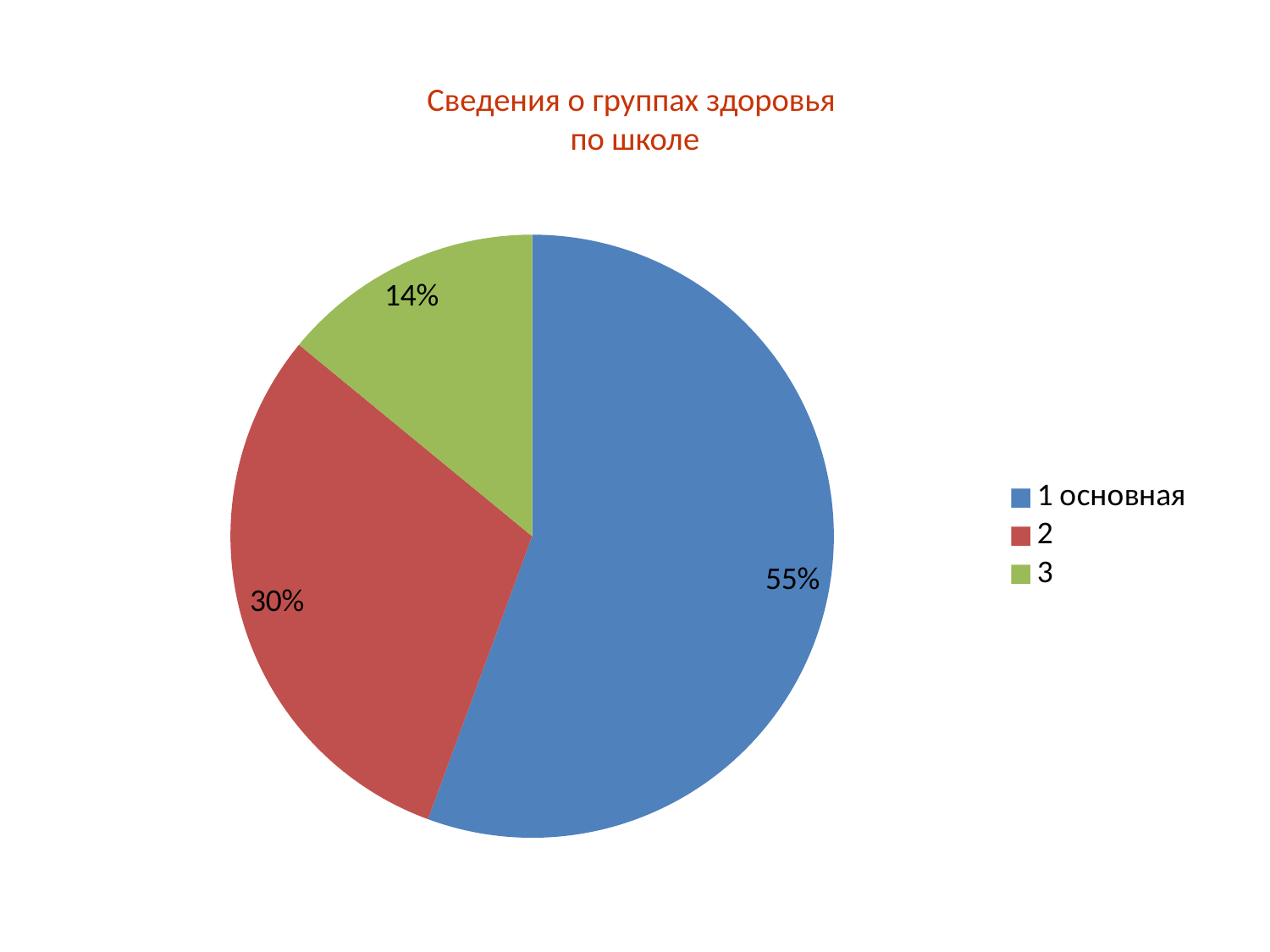

# Сведения о группах здоровья по школе

### Chart

| Category | Продажи |
|---|---|
| 1 основная | 0.55 |
| 2 | 0.3000000000000001 |
| 3 | 0.139 |